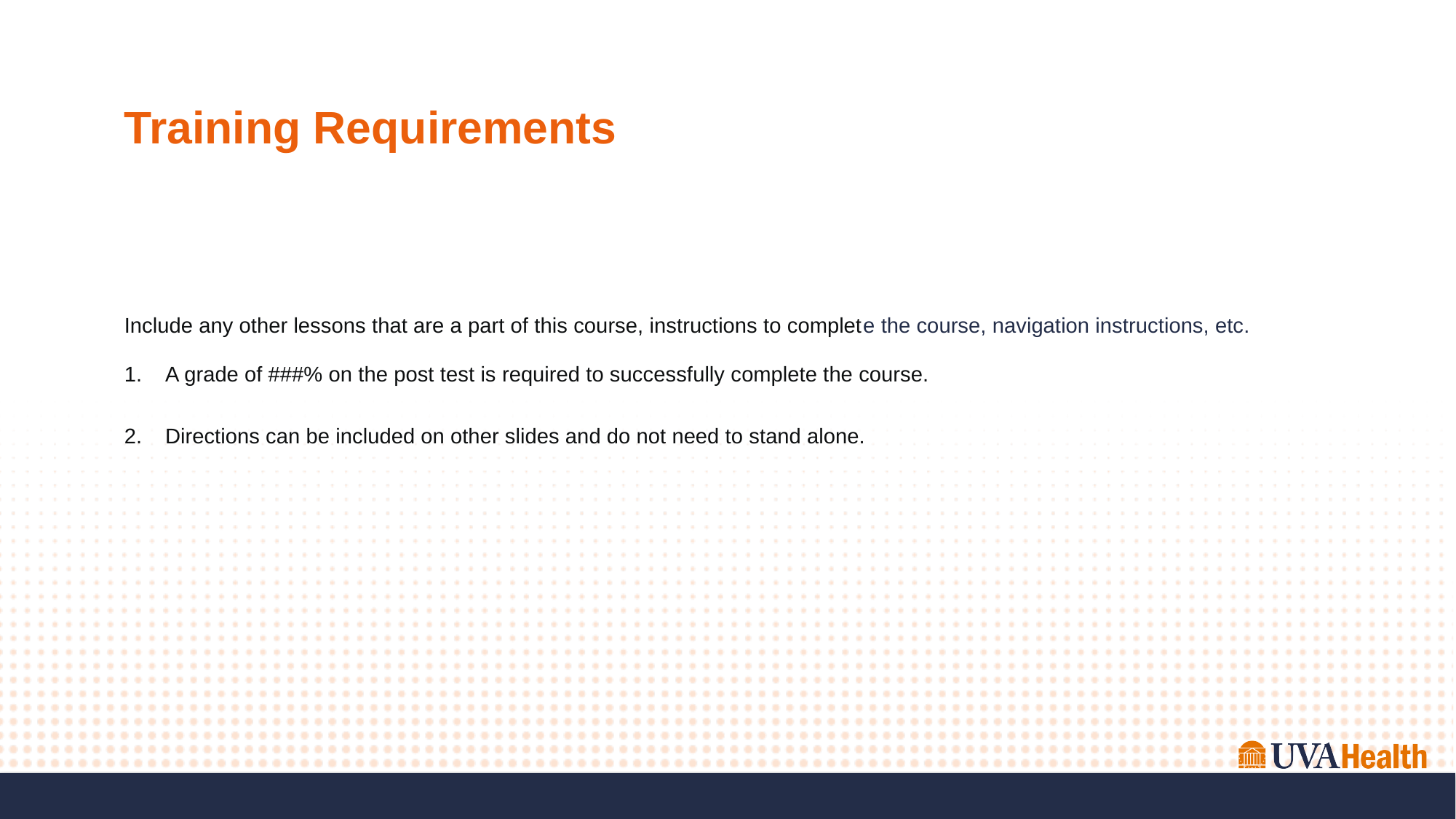

# Training Requirements

Include any other lessons that are a part of this course, instructions to complete the course, navigation instructions, etc.

A grade of ###% on the post test is required to successfully complete the course.

Directions can be included on other slides and do not need to stand alone.